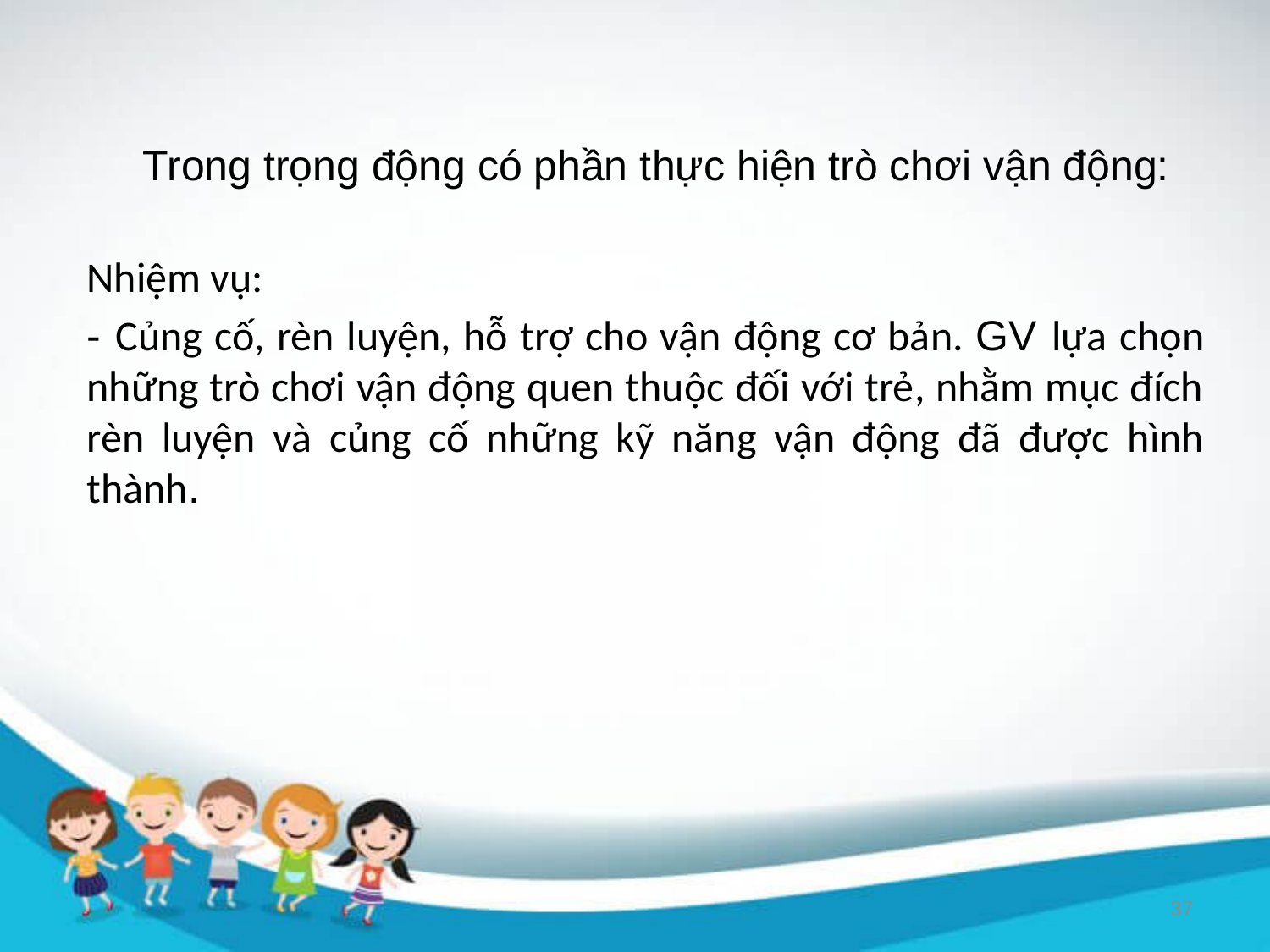

# Trong trọng động có phần thực hiện trò chơi vận động:
Nhiệm vụ:
- Củng cố, rèn luyện, hỗ trợ cho vận động cơ bản. GV lựa chọn những trò chơi vận động quen thuộc đối với trẻ, nhằm mục đích rèn luyện và củng cố những kỹ năng vận động đã được hình thành.

37